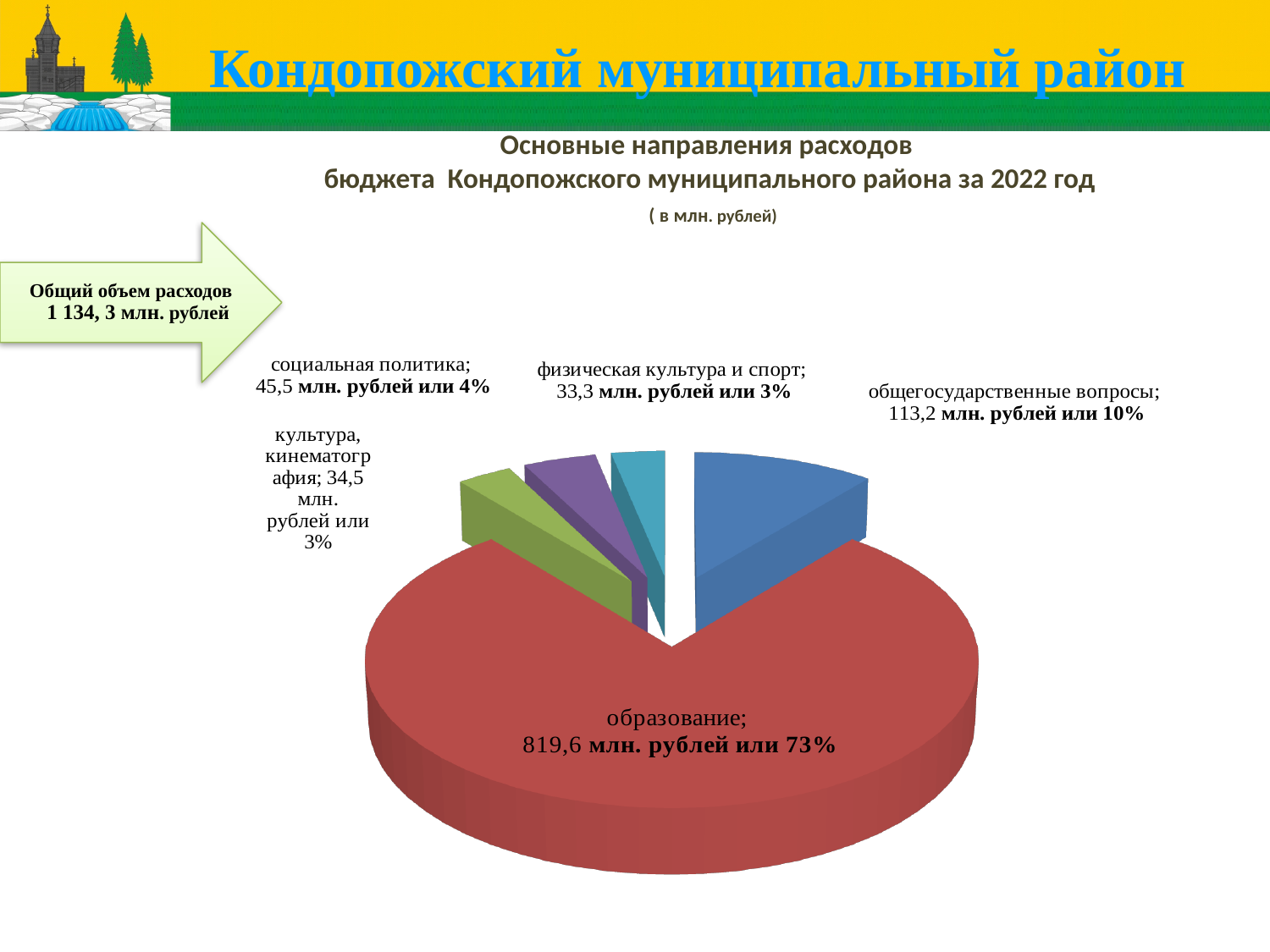

Кондопожский муниципальный район
# Основные направления расходов бюджета  Кондопожского муниципального района за 2022 год ( в млн. рублей)
Общий объем расходов    1 134, 3 млн. рублей

[unsupported chart]